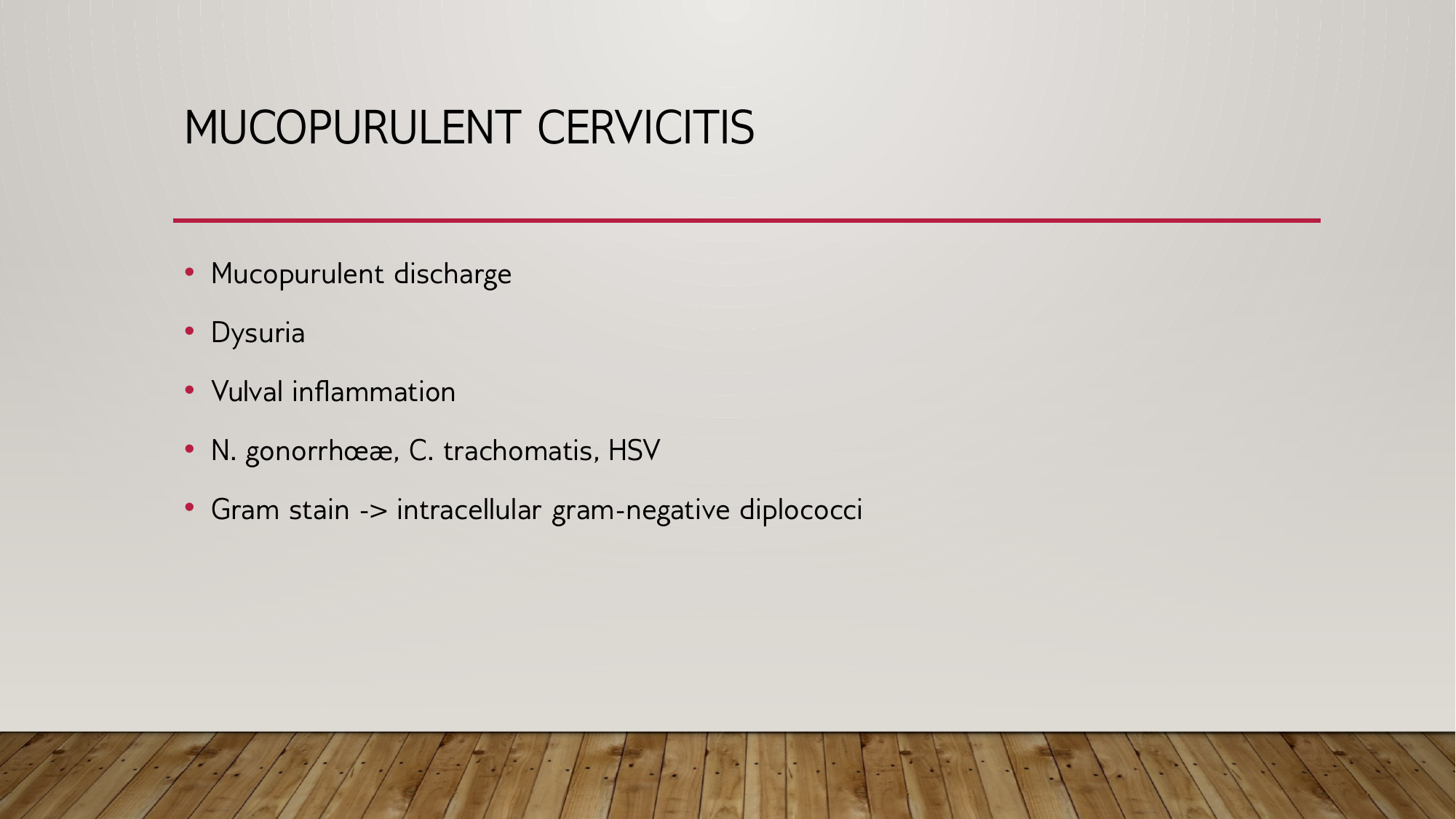

# Mucopurulent cervicitis
Mucopurulent discharge
Dysuria
Vulval inflammation
N. gonorrhoeae, C. trachomatis, HSV
Gram stain -> intracellular gram-negative diplococci